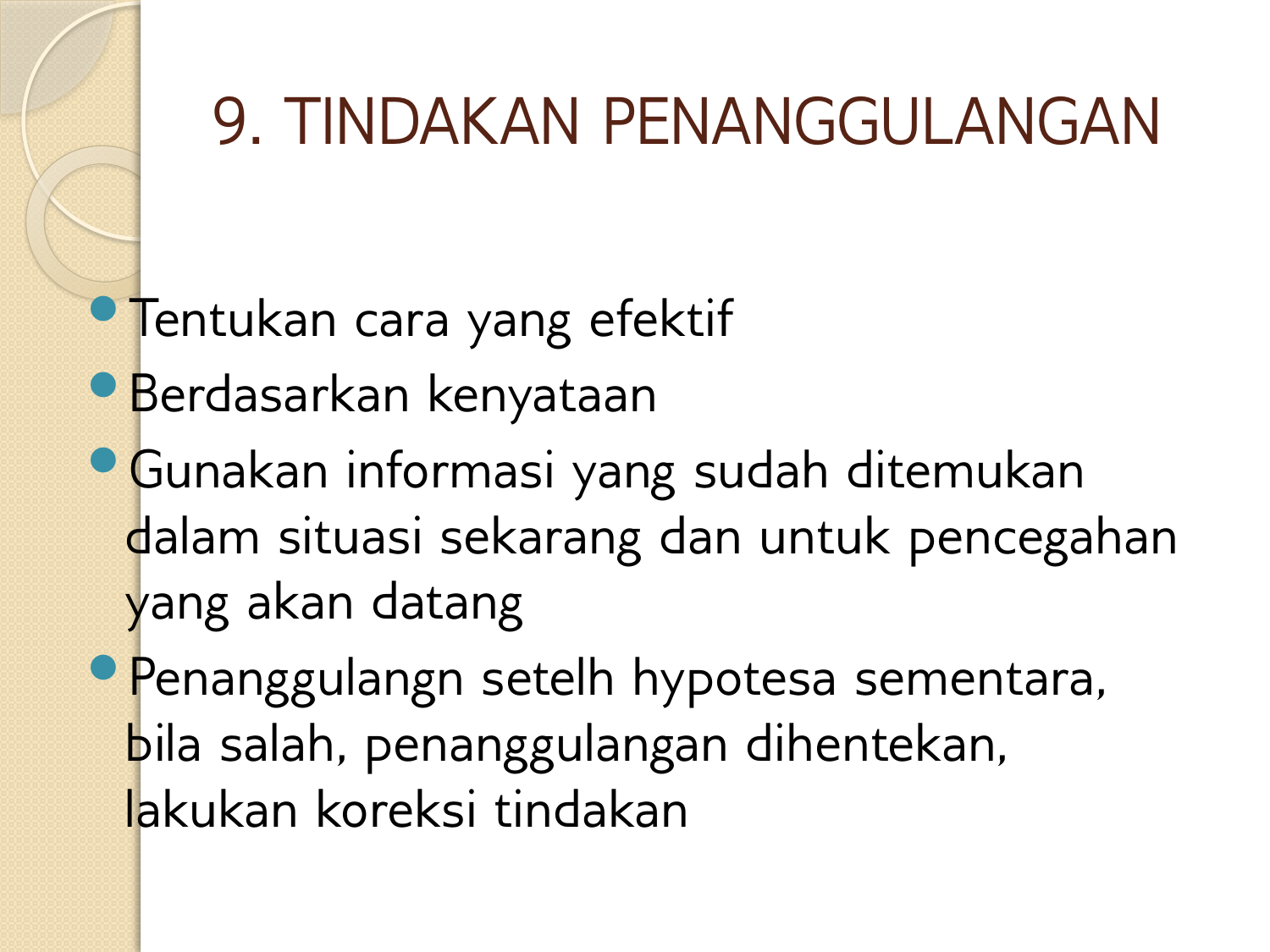

# 9. TINDAKAN PENANGGULANGAN
Tentukan cara yang efektif
Berdasarkan kenyataan
Gunakan informasi yang sudah ditemukan dalam situasi sekarang dan untuk pencegahan yang akan datang
Penanggulangn setelh hypotesa sementara, bila salah, penanggulangan dihentekan, lakukan koreksi tindakan